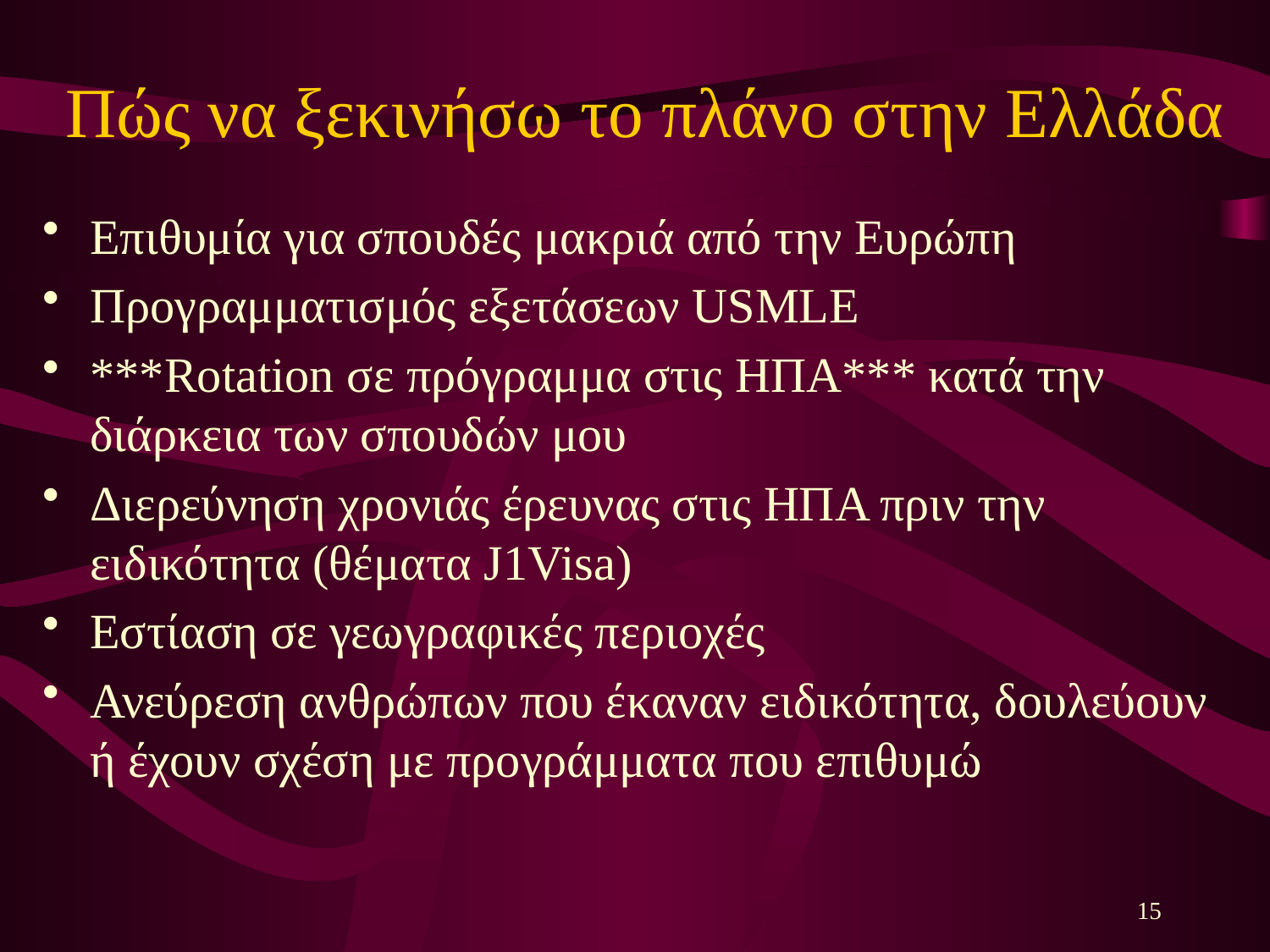

# Πώς να ξεκινήσω το πλάνο στην Ελλάδα
Επιθυμία για σπουδές μακριά από την Ευρώπη
Προγραμματισμός εξετάσεων USMLE
***Rotation σε πρόγραμμα στις ΗΠΑ*** κατά την διάρκεια των σπουδών μου
Διερεύνηση χρονιάς έρευνας στις ΗΠΑ πριν την ειδικότητα (θέματα J1Visa)
Εστίαση σε γεωγραφικές περιοχές
Ανεύρεση ανθρώπων που έκαναν ειδικότητα, δουλεύουν ή έχουν σχέση με προγράμματα που επιθυμώ
15